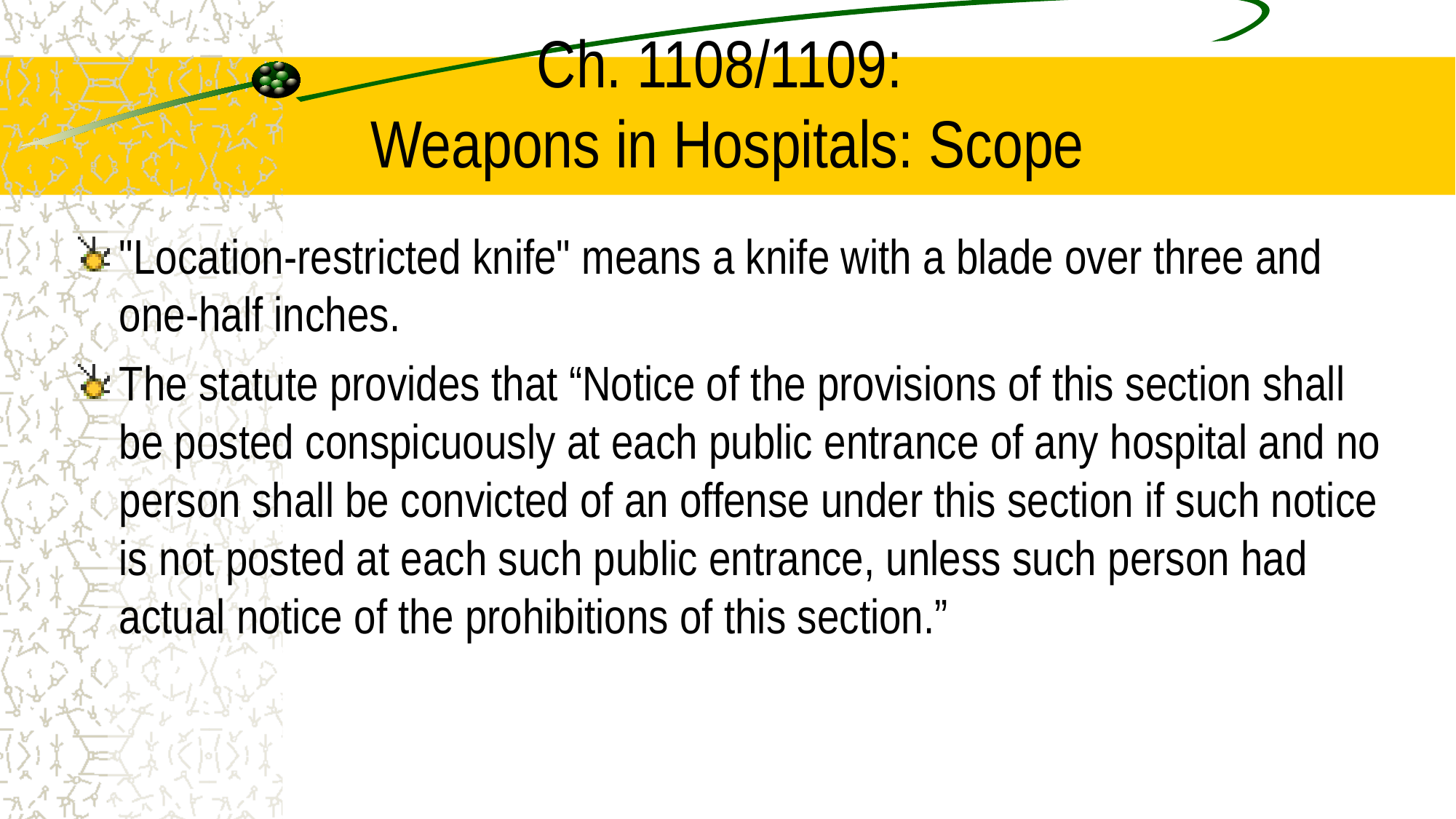

# Ch. 1108/1109: Weapons in Hospitals: Scope
"Location-restricted knife" means a knife with a blade over three and one-half inches.
The statute provides that “Notice of the provisions of this section shall be posted conspicuously at each public entrance of any hospital and no person shall be convicted of an offense under this section if such notice is not posted at each such public entrance, unless such person had actual notice of the prohibitions of this section.”